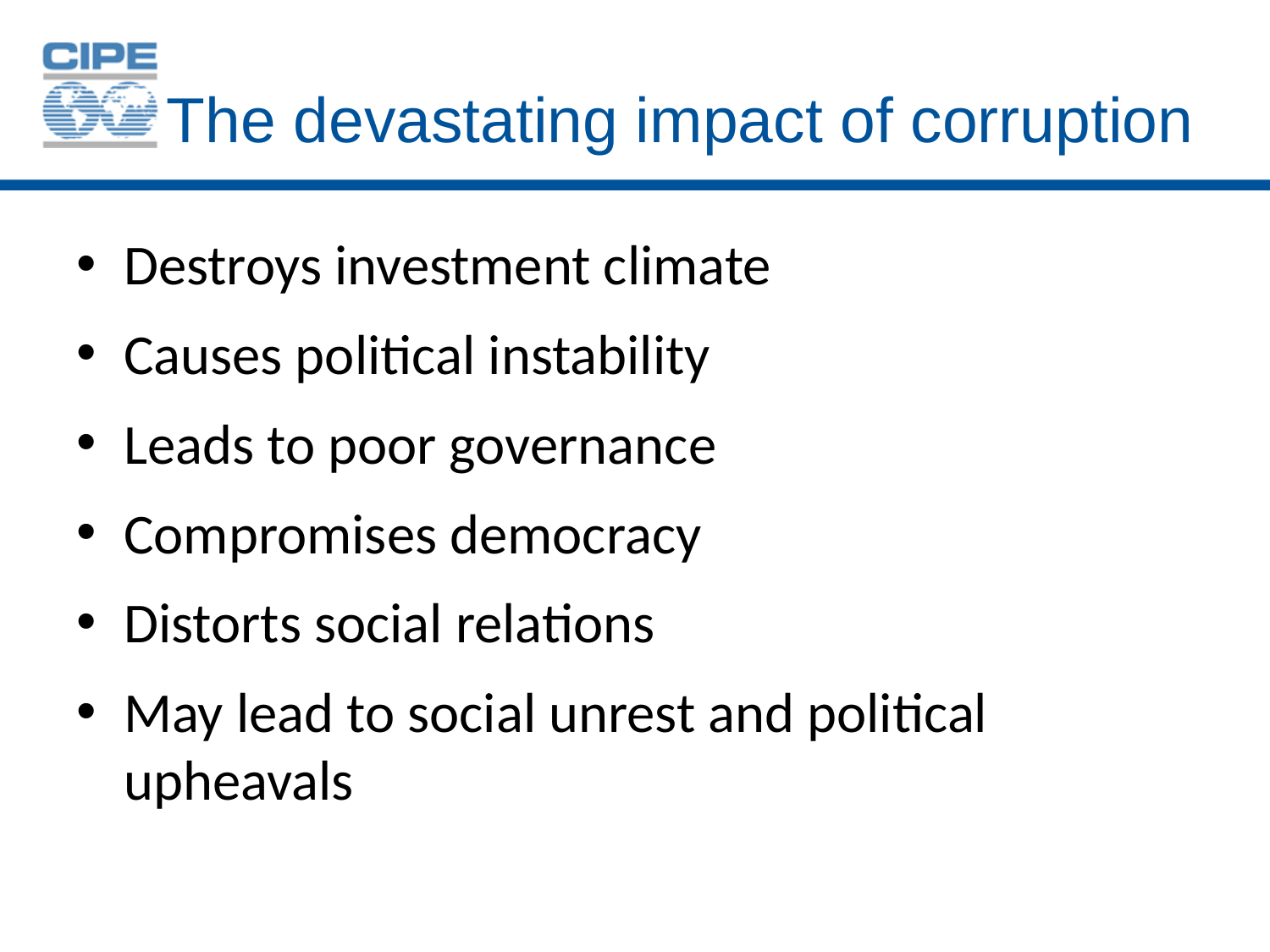

# The devastating impact of corruption
Destroys investment climate
Causes political instability
Leads to poor governance
Compromises democracy
Distorts social relations
May lead to social unrest and political upheavals